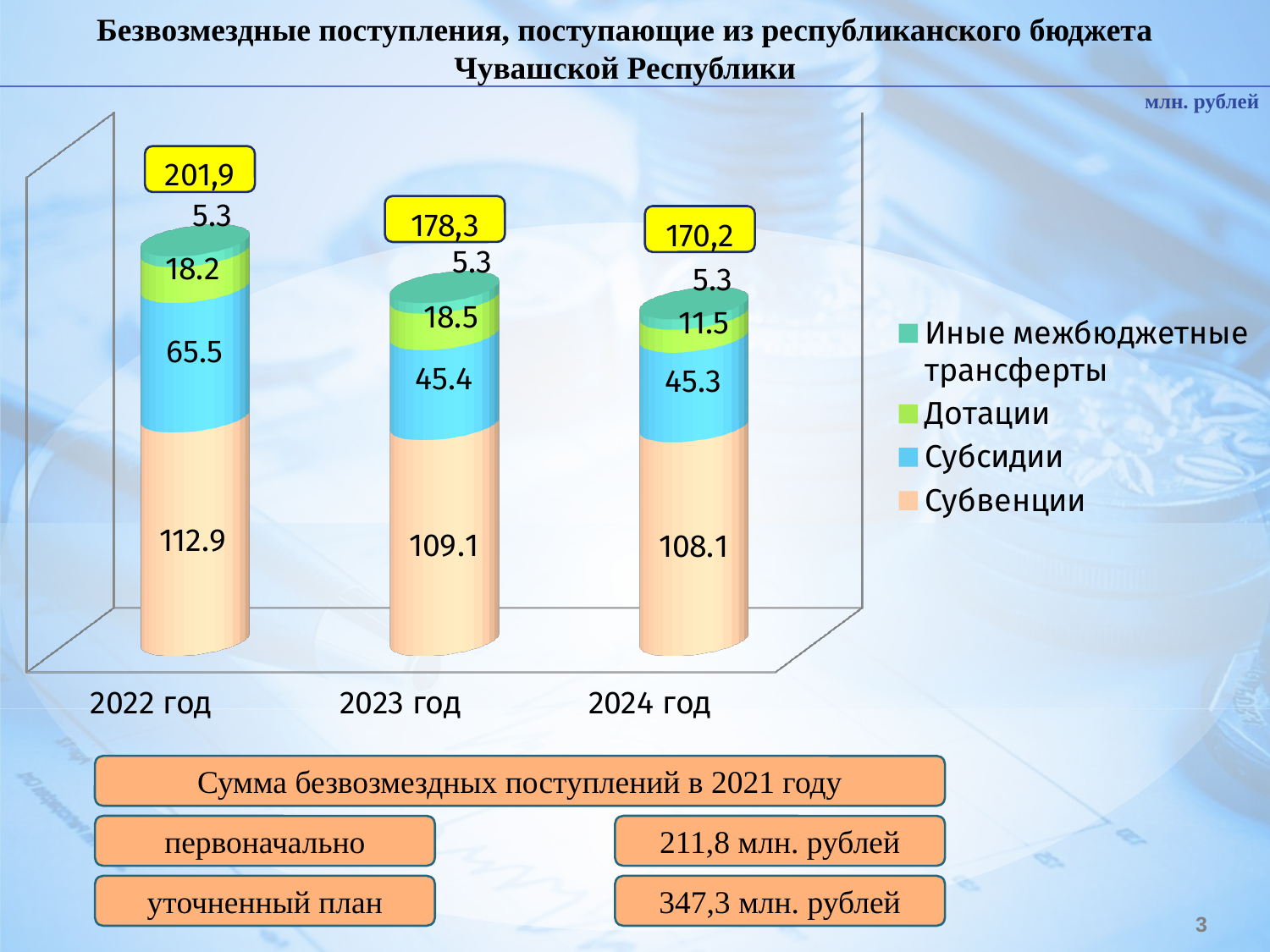

Безвозмездные поступления, поступающие из республиканского бюджета Чувашской Республики
млн. рублей

[unsupported chart]

201,9
178,3
170,2
Сумма безвозмездных поступлений в 2021 году
первоначально
211,8 млн. рублей
уточненный план
347,3 млн. рублей
3